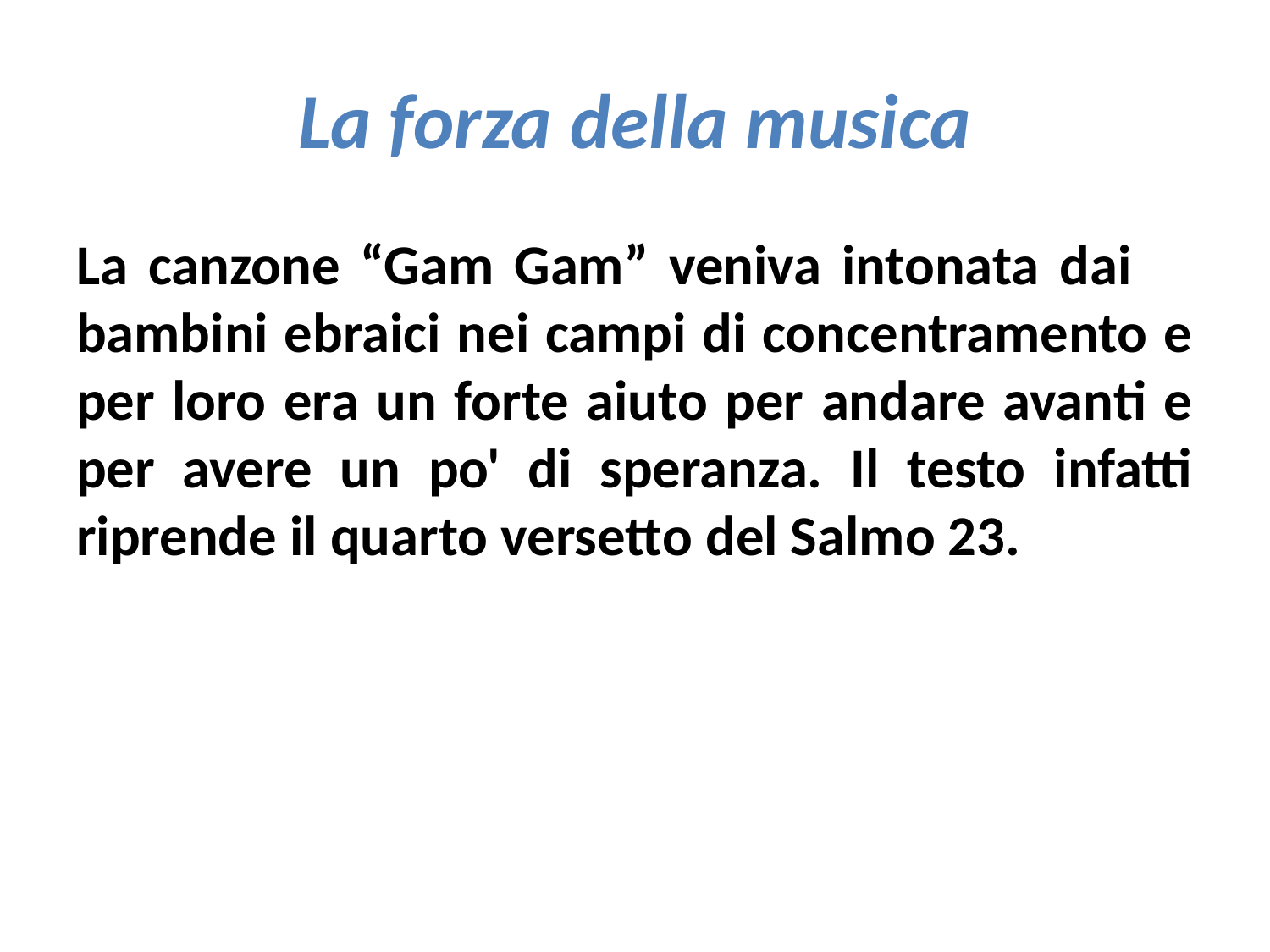

# La forza della musica
La canzone “Gam Gam” veniva intonata dai    bambini ebraici nei campi di concentramento e per loro era un forte aiuto per andare avanti e per avere un po' di speranza. Il testo infatti riprende il quarto versetto del Salmo 23.